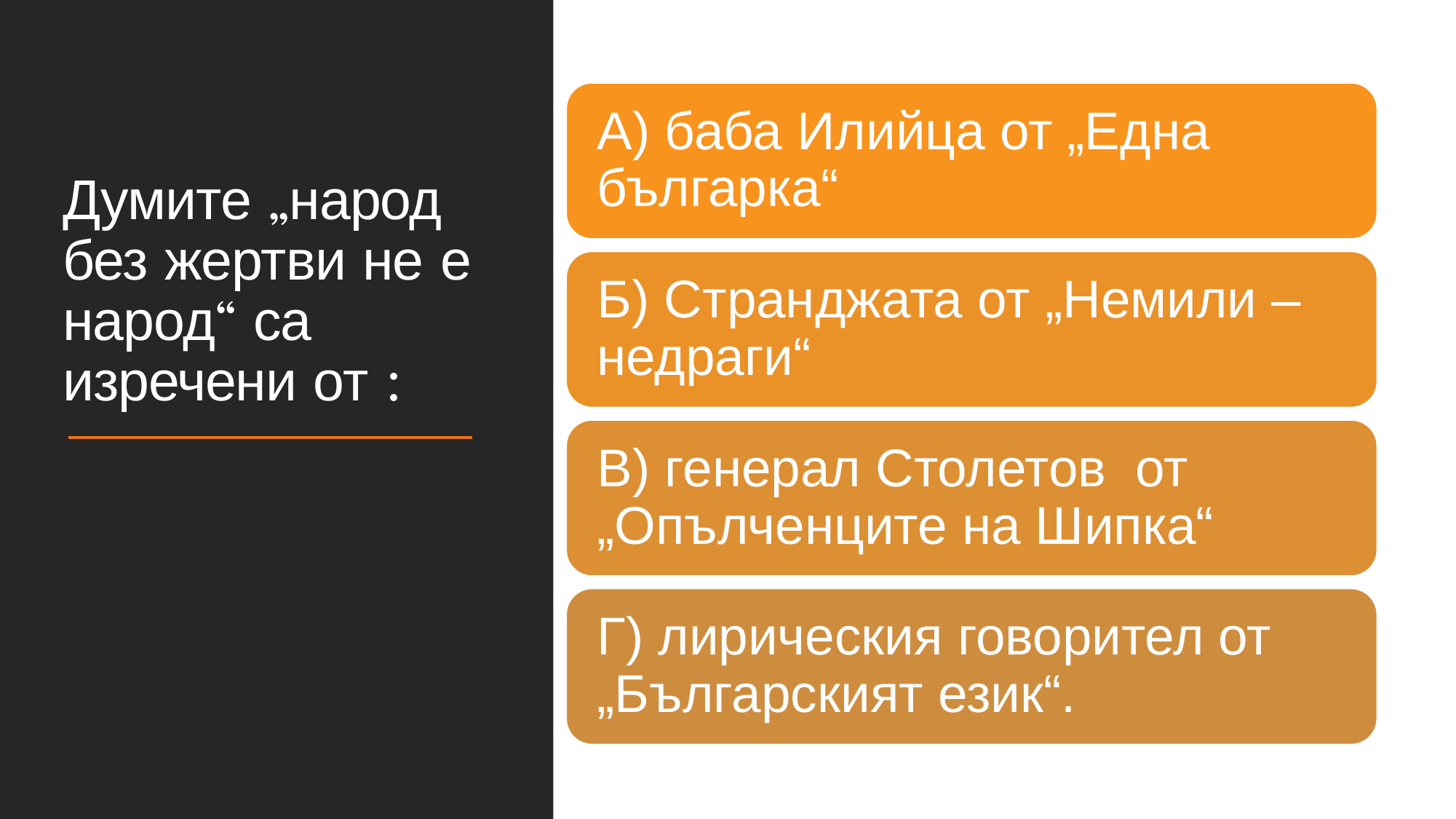

А) баба Илийца от „Една българка“
Б) Странджата от „Немили – недраги“
В) генерал Столетов  от „Опълченците на Шипка“
Г) лирическия говорител от „Българският език“.
Думите „народ без жертви не е народ“ са изречени от :